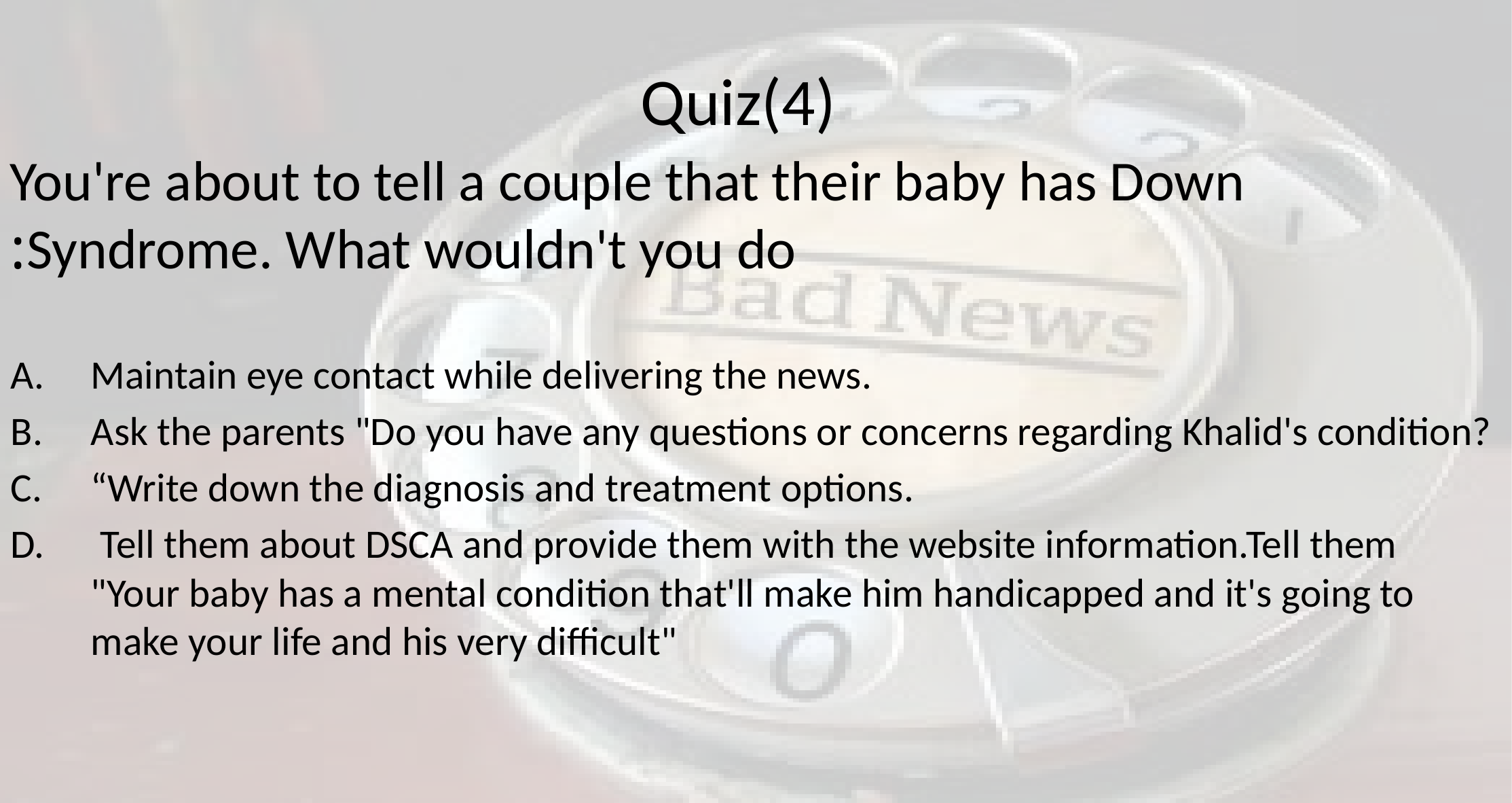

# Quiz(4)
You're about to tell a couple that their baby has Down Syndrome. What wouldn't you do:
Maintain eye contact while delivering the news.
Ask the parents "Do you have any questions or concerns regarding Khalid's condition?
“Write down the diagnosis and treatment options.
 Tell them about DSCA and provide them with the website information.Tell them "Your baby has a mental condition that'll make him handicapped and it's going to make your life and his very difficult"